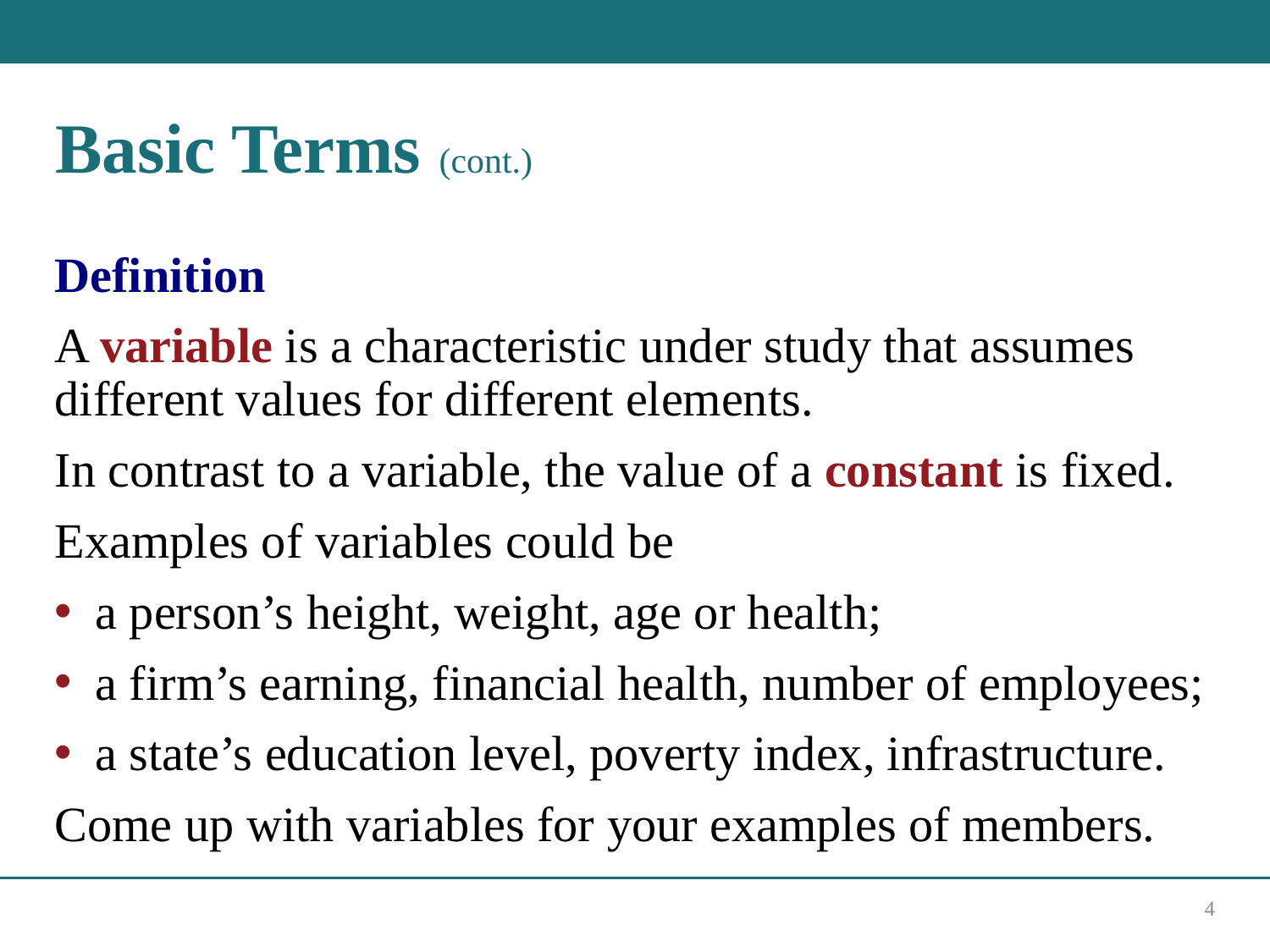

# Basic Terms (cont.)
Definition
A variable is a characteristic under study that assumes different values for different elements.
In contrast to a variable, the value of a constant is fixed.
Examples of variables could be
a person’s height, weight, age or health;
a firm’s earning, financial health, number of employees;
a state’s education level, poverty index, infrastructure.
Come up with variables for your examples of members.

4